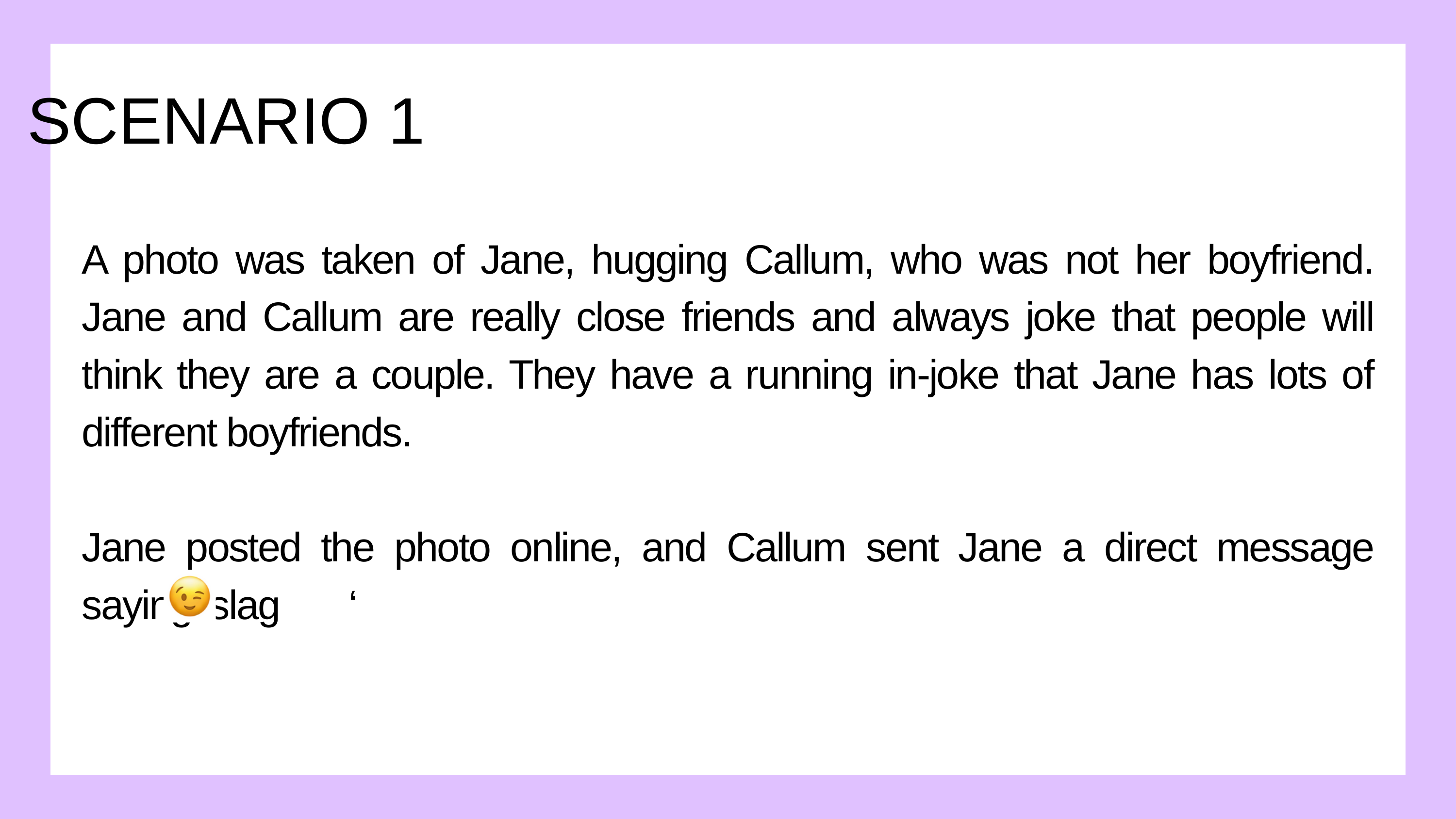

SCENARIO 1
A photo was taken of Jane, hugging Callum, who was not her boyfriend. Jane and Callum are really close friends and always joke that people will think they are a couple. They have a running in-joke that Jane has lots of different boyfriends.

Jane posted the photo online, and Callum sent Jane a direct message saying ‘slag       ‘